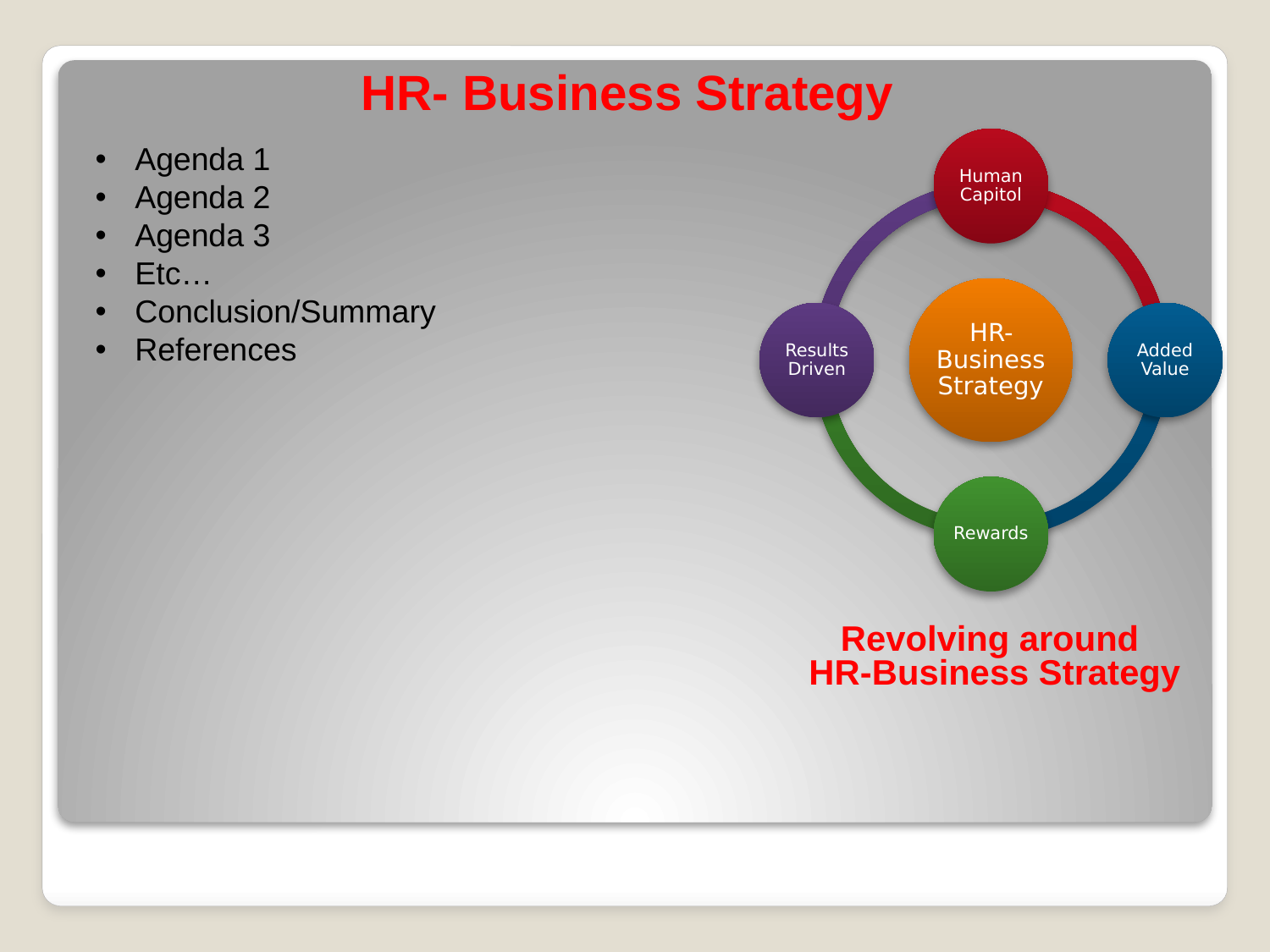

# HR- Business Strategy
HR-Business Strategy
Human Capitol
Added Value
Rewards
Results Driven
Agenda 1
Agenda 2
Agenda 3
Etc…
Conclusion/Summary
References

Revolving around
HR-Business Strategy